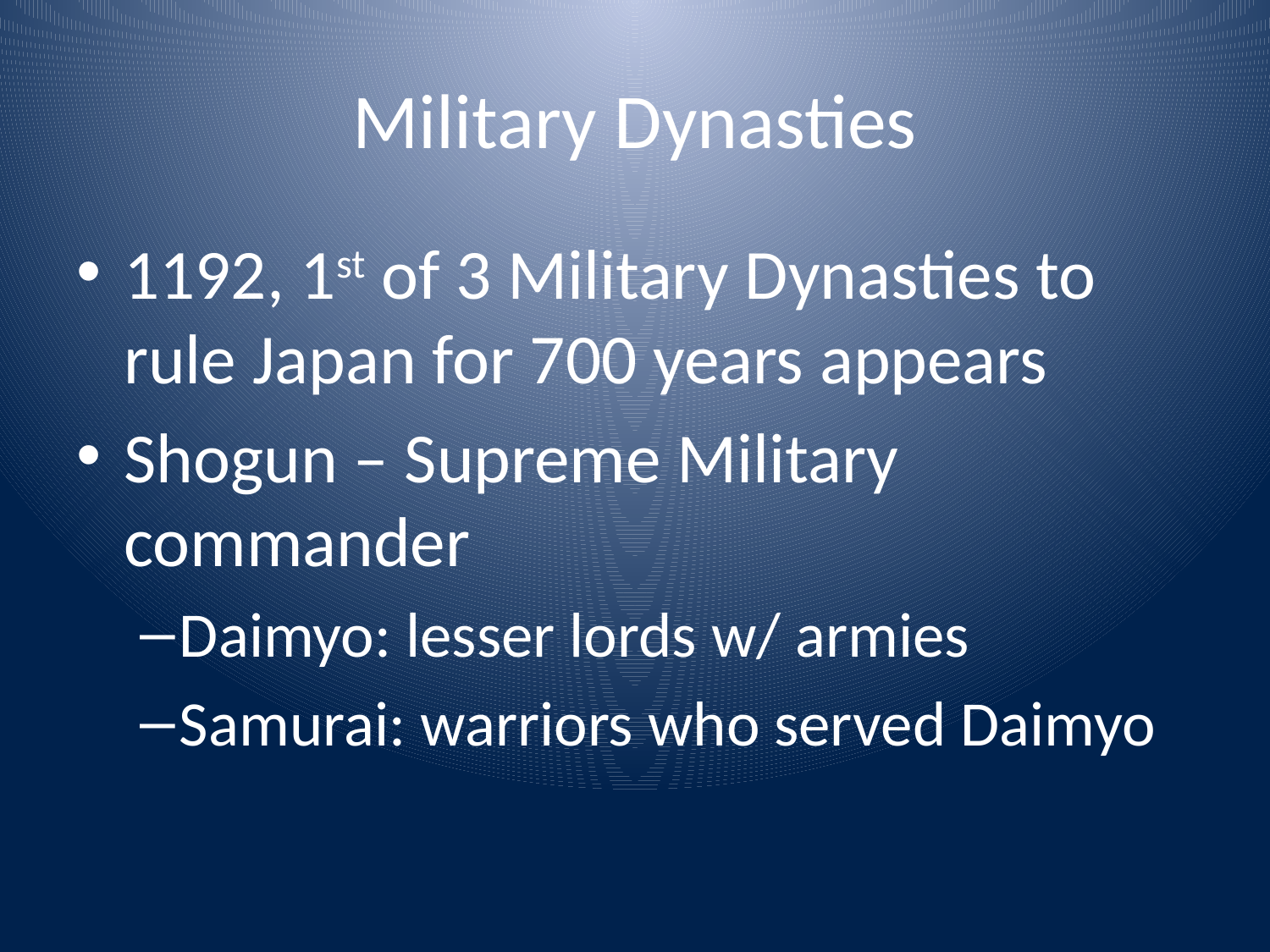

# Military Dynasties
1192, 1st of 3 Military Dynasties to rule Japan for 700 years appears
Shogun – Supreme Military commander
Daimyo: lesser lords w/ armies
Samurai: warriors who served Daimyo